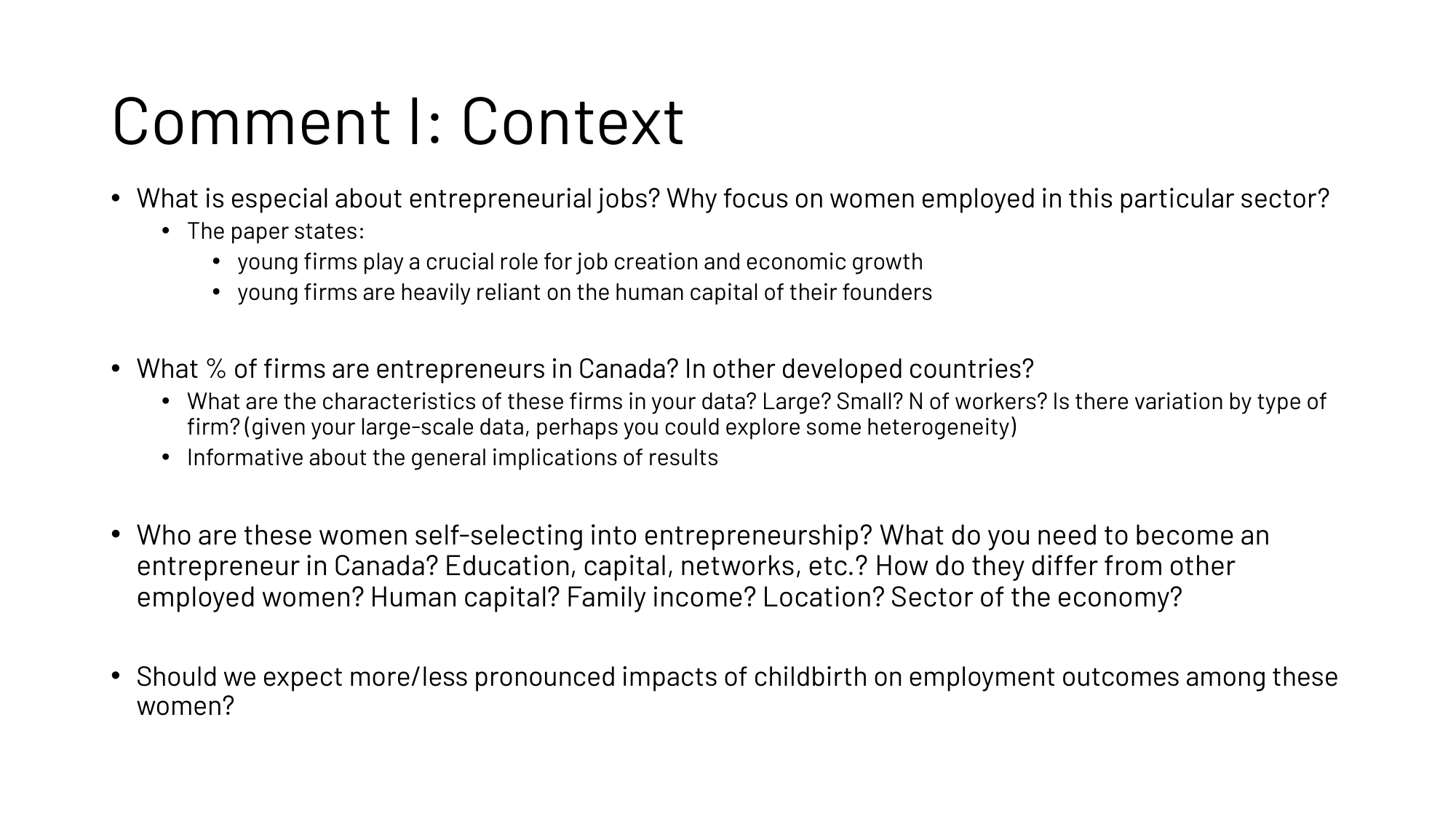

# Comment I: Context
What is especial about entrepreneurial jobs? Why focus on women employed in this particular sector?
The paper states:
young firms play a crucial role for job creation and economic growth
young firms are heavily reliant on the human capital of their founders

What % of firms are entrepreneurs in Canada? In other developed countries?
What are the characteristics of these firms in your data? Large? Small? N of workers? Is there variation by type of firm? (given your large-scale data, perhaps you could explore some heterogeneity)
Informative about the general implications of results

Who are these women self-selecting into entrepreneurship? What do you need to become an entrepreneur in Canada? Education, capital, networks, etc.? How do they differ from other employed women? Human capital? Family income? Location? Sector of the economy?

Should we expect more/less pronounced impacts of childbirth on employment outcomes among these women?